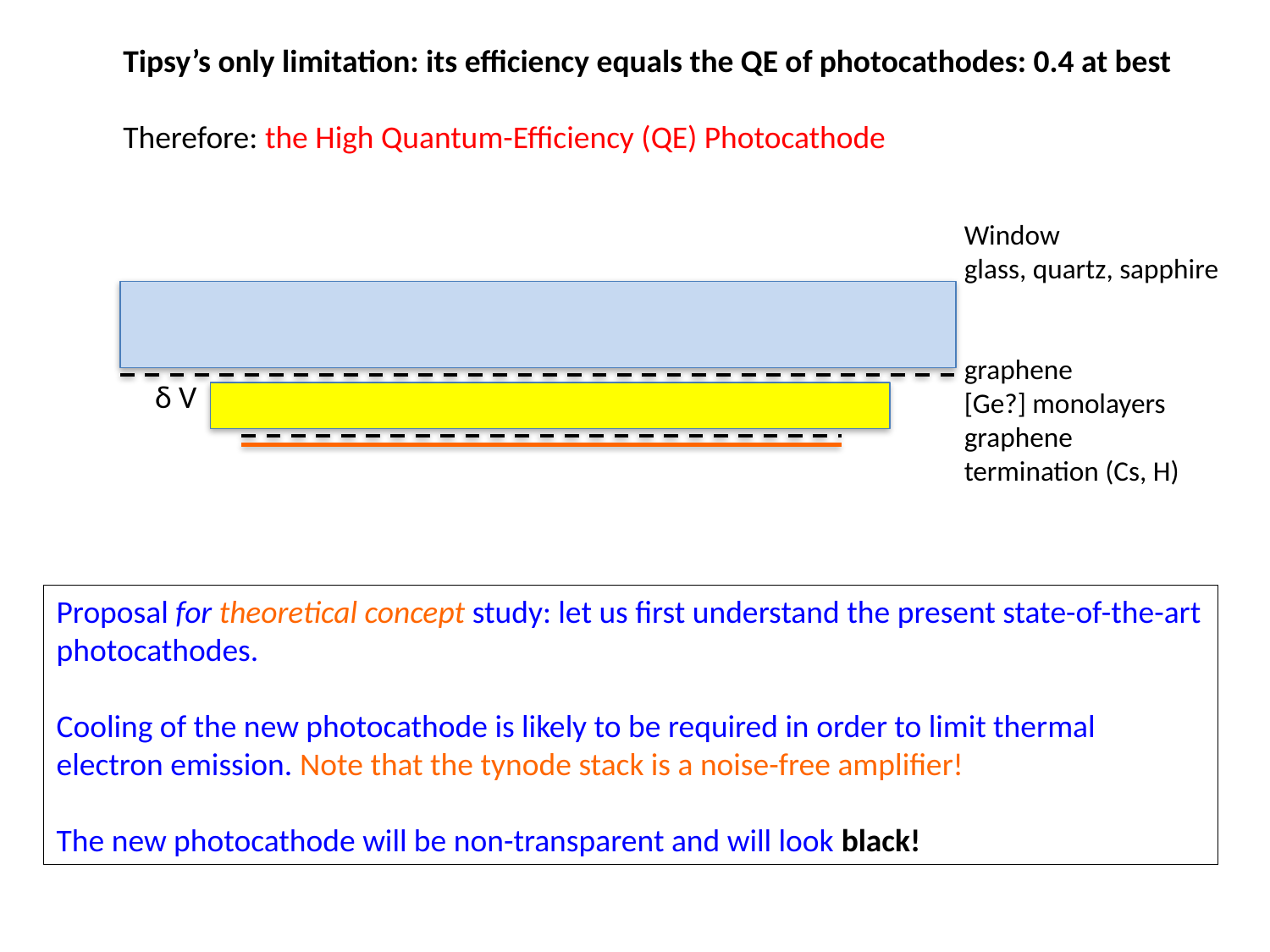

Tipsy’s only limitation: its efficiency equals the QE of photocathodes: 0.4 at best

Therefore: the High Quantum-Efficiency (QE) Photocathode
Window
glass, quartz, sapphire

graphene
[Ge?] monolayers
graphene
termination (Cs, H)

δ V

Proposal for theoretical concept study: let us first understand the present state-of-the-art photocathodes.

Cooling of the new photocathode is likely to be required in order to limit thermal electron emission. Note that the tynode stack is a noise-free amplifier!

The new photocathode will be non-transparent and will look black!